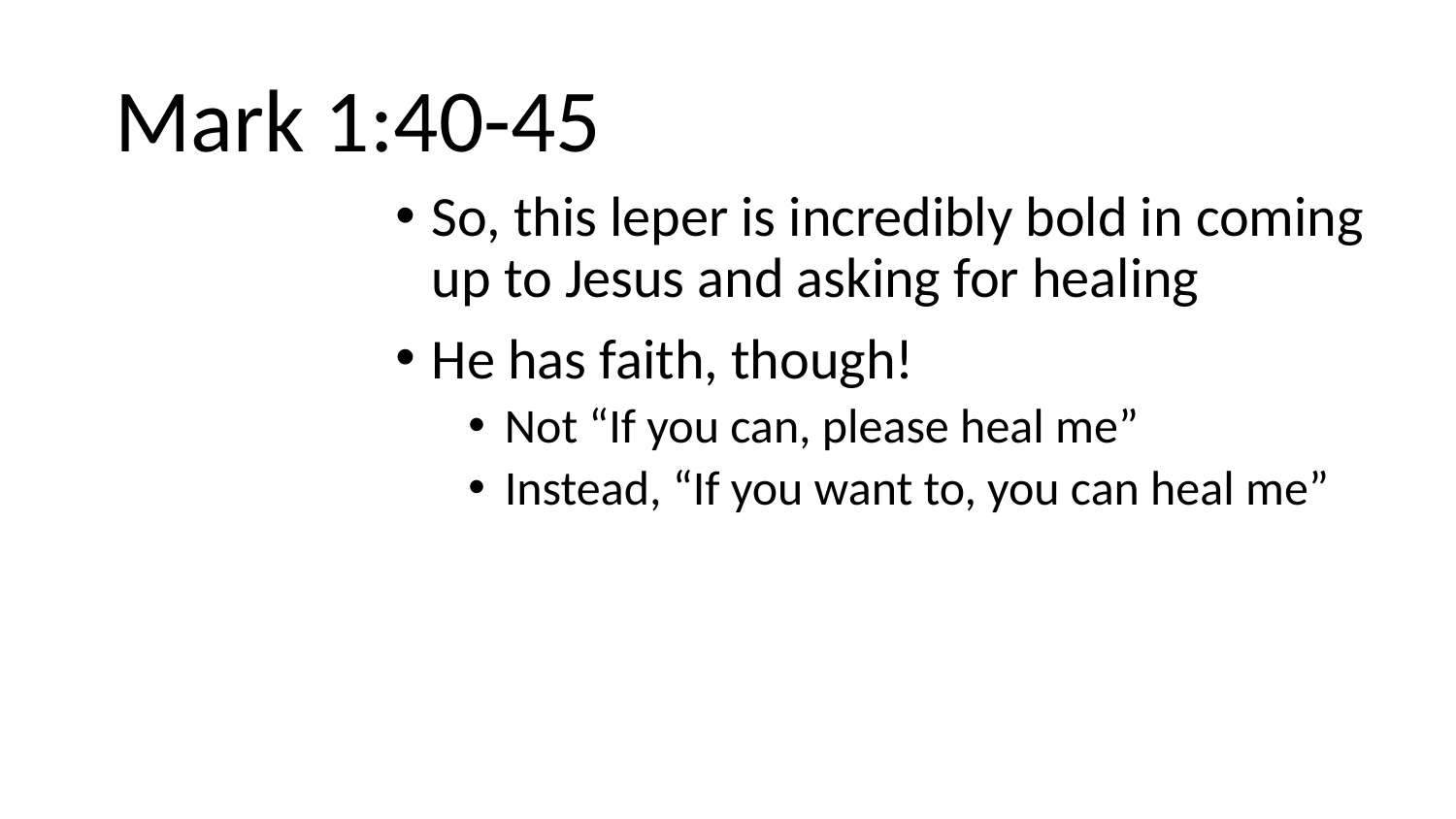

# Mark 1:40-45
So, this leper is incredibly bold in coming up to Jesus and asking for healing
He has faith, though!
Not “If you can, please heal me”
Instead, “If you want to, you can heal me”